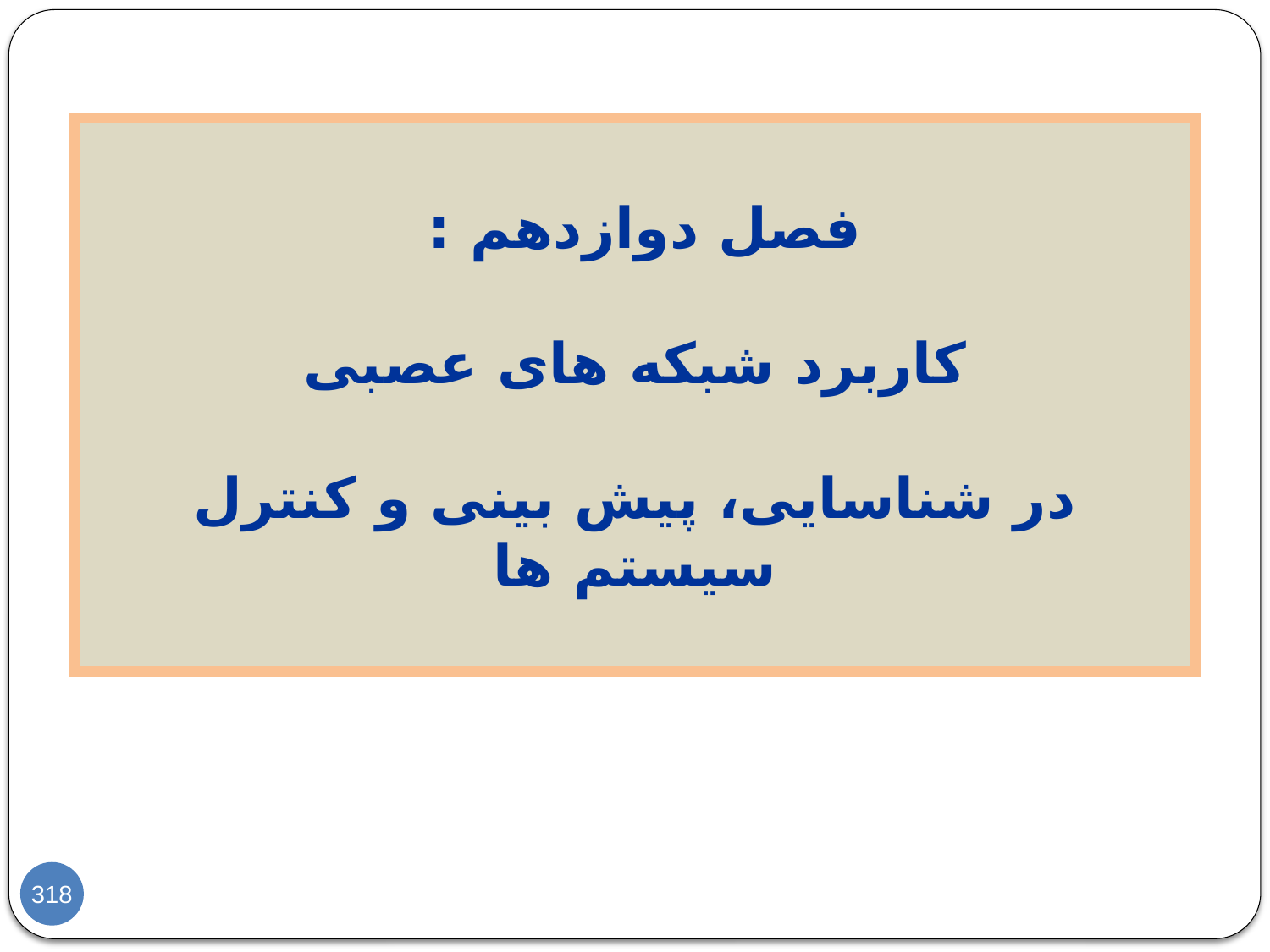

فصل دوازدهم :

کاربرد شبکه های عصبی

در شناسایی، پیش بینی و کنترل سیستم ها

318